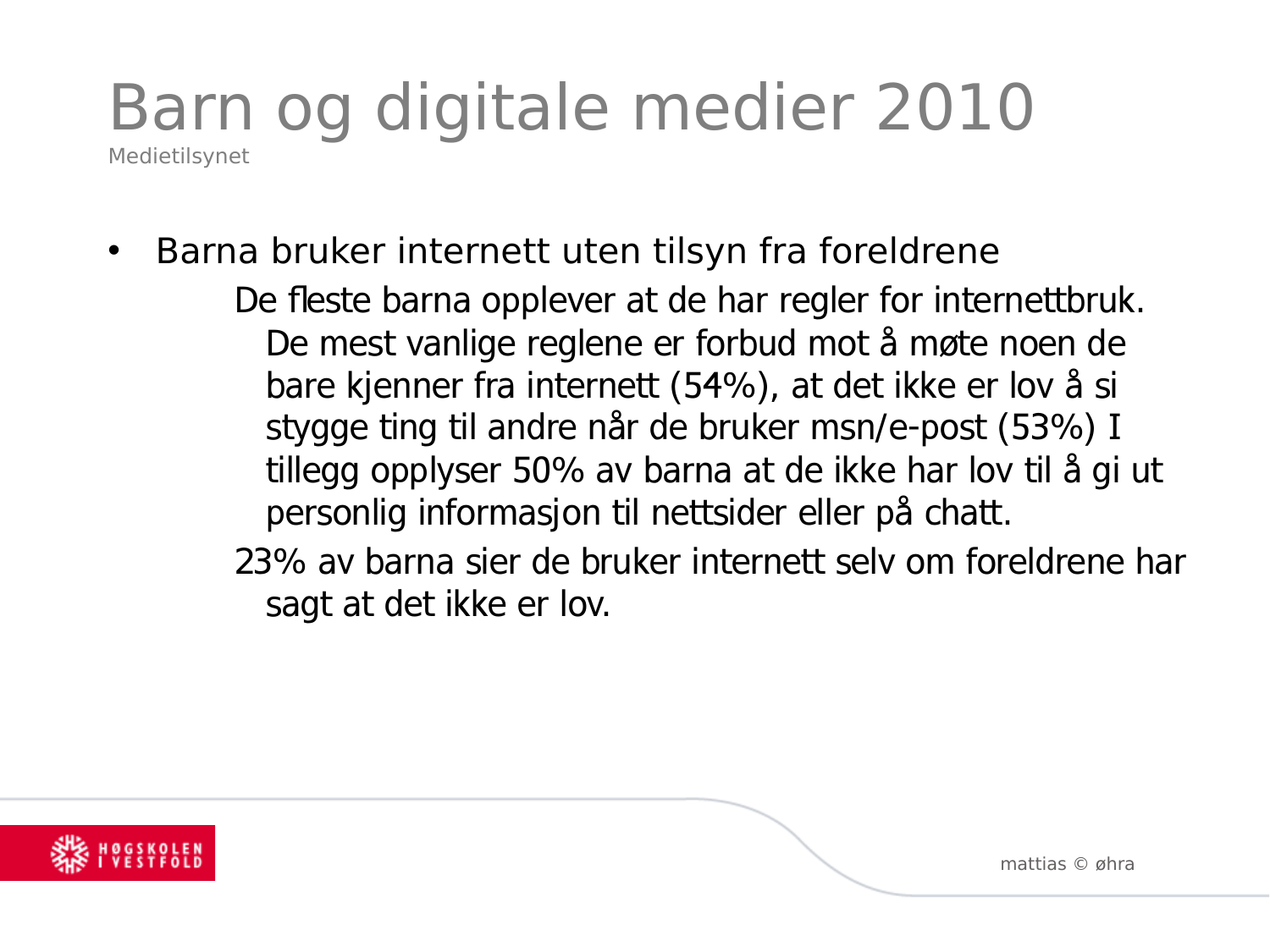

# Barn og digitale medier 2010 Medietilsynet
Barna bruker internett uten tilsyn fra foreldrene
De fleste barna opplever at de har regler for internettbruk. De mest vanlige reglene er forbud mot å møte noen de bare kjenner fra internett (54%), at det ikke er lov å si stygge ting til andre når de bruker msn/e-post (53%) I tillegg opplyser 50% av barna at de ikke har lov til å gi ut personlig informasjon til nettsider eller på chatt.
23% av barna sier de bruker internett selv om foreldrene har sagt at det ikke er lov.

mattias © øhra